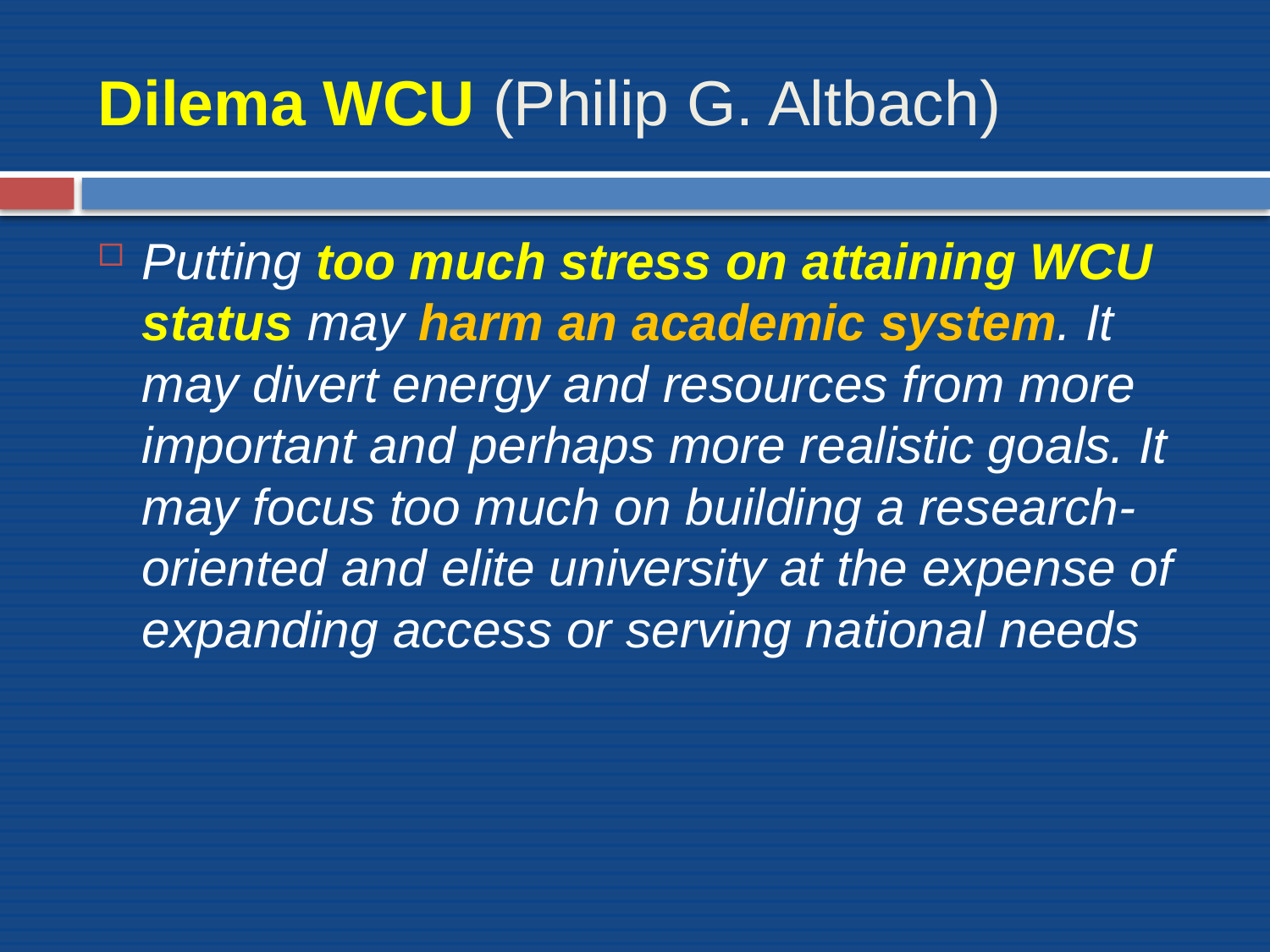

# Dilema WCU (Philip G. Altbach)
Putting too much stress on attaining WCU status may harm an academic system. It may divert energy and resources from more important and perhaps more realistic goals. It may focus too much on building a research-oriented and elite university at the expense of expanding access or serving national needs